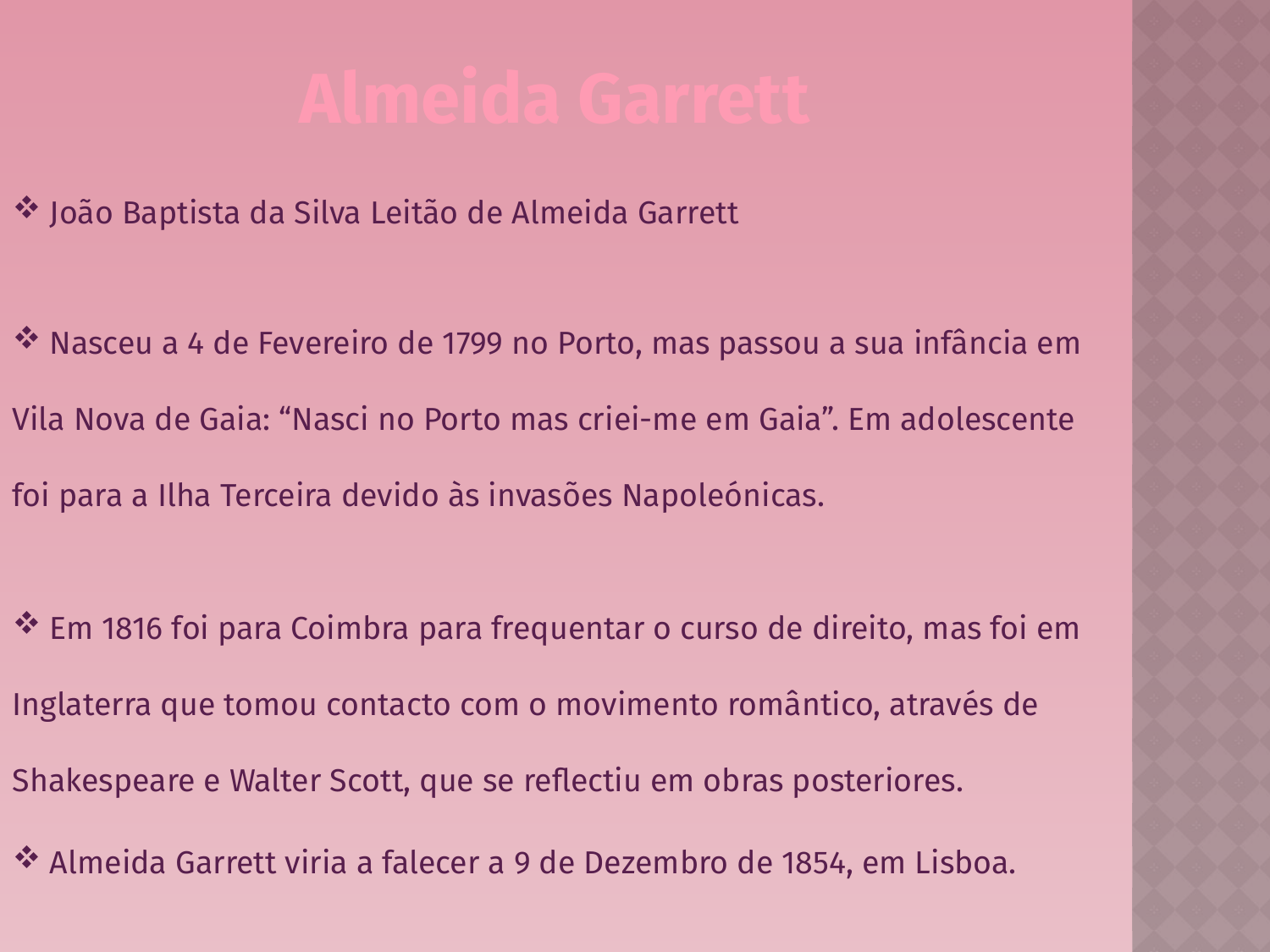

Almeida Garrett
 João Baptista da Silva Leitão de Almeida Garrett
 Nasceu a 4 de Fevereiro de 1799 no Porto, mas passou a sua infância em Vila Nova de Gaia: “Nasci no Porto mas criei-me em Gaia”. Em adolescente foi para a Ilha Terceira devido às invasões Napoleónicas.
 Em 1816 foi para Coimbra para frequentar o curso de direito, mas foi em Inglaterra que tomou contacto com o movimento romântico, através de Shakespeare e Walter Scott, que se reflectiu em obras posteriores.
 Almeida Garrett viria a falecer a 9 de Dezembro de 1854, em Lisboa.